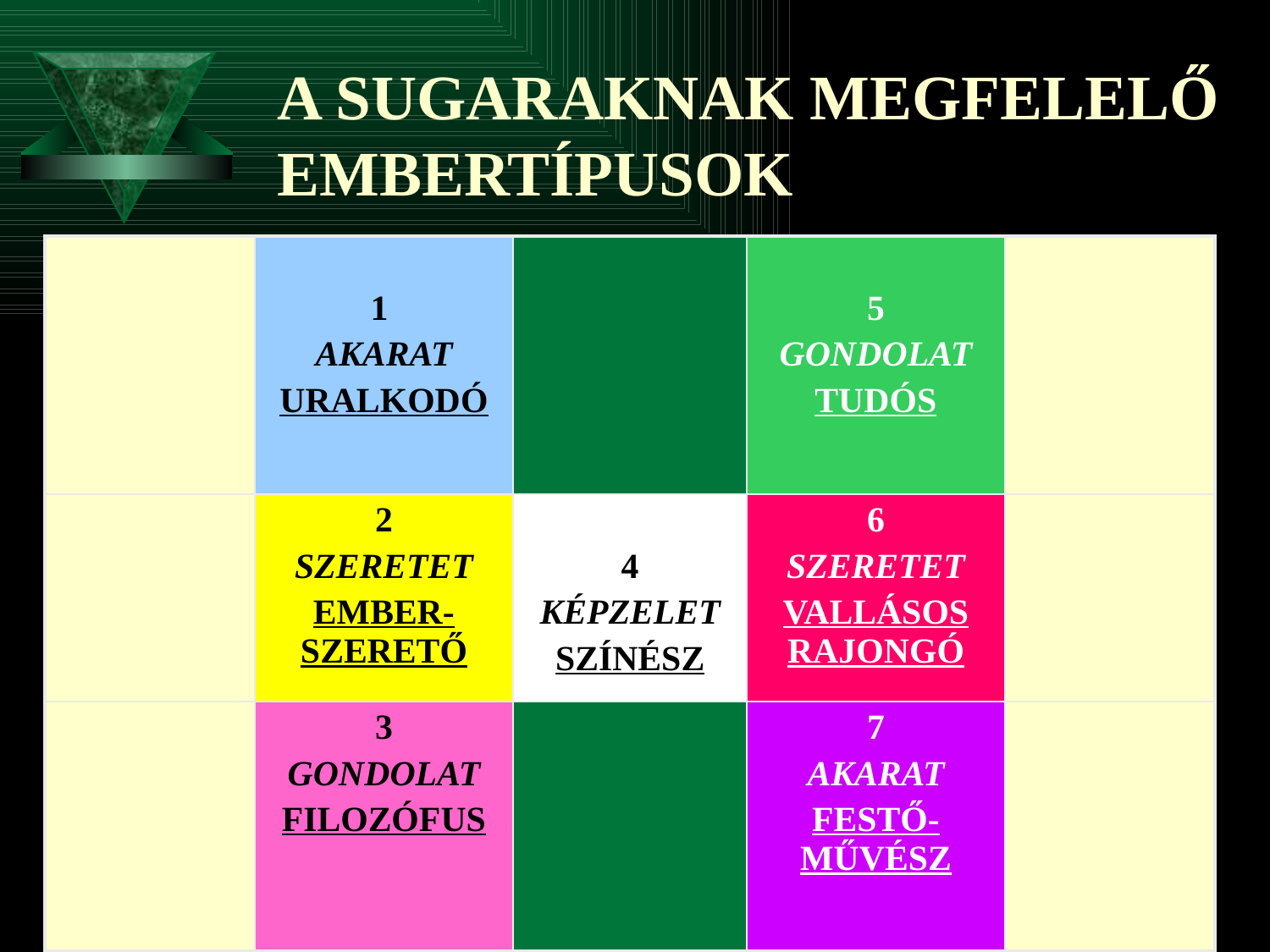

# A SUGARAKNAK MEGFELELŐ EMBERTÍPUSOK
|  | 1 AKARAT URALKODÓ |  | 5 GONDOLAT TUDÓS |  |
| --- | --- | --- | --- | --- |
|  | 2 SZERETET EMBER-SZERETŐ | 4 KÉPZELET SZÍNÉSZ | 6 SZERETET VALLÁSOS RAJONGÓ |  |
|  | 3 GONDOLAT FILOZÓFUS |  | 7 AKARAT FESTŐ-MŰVÉSZ |  |